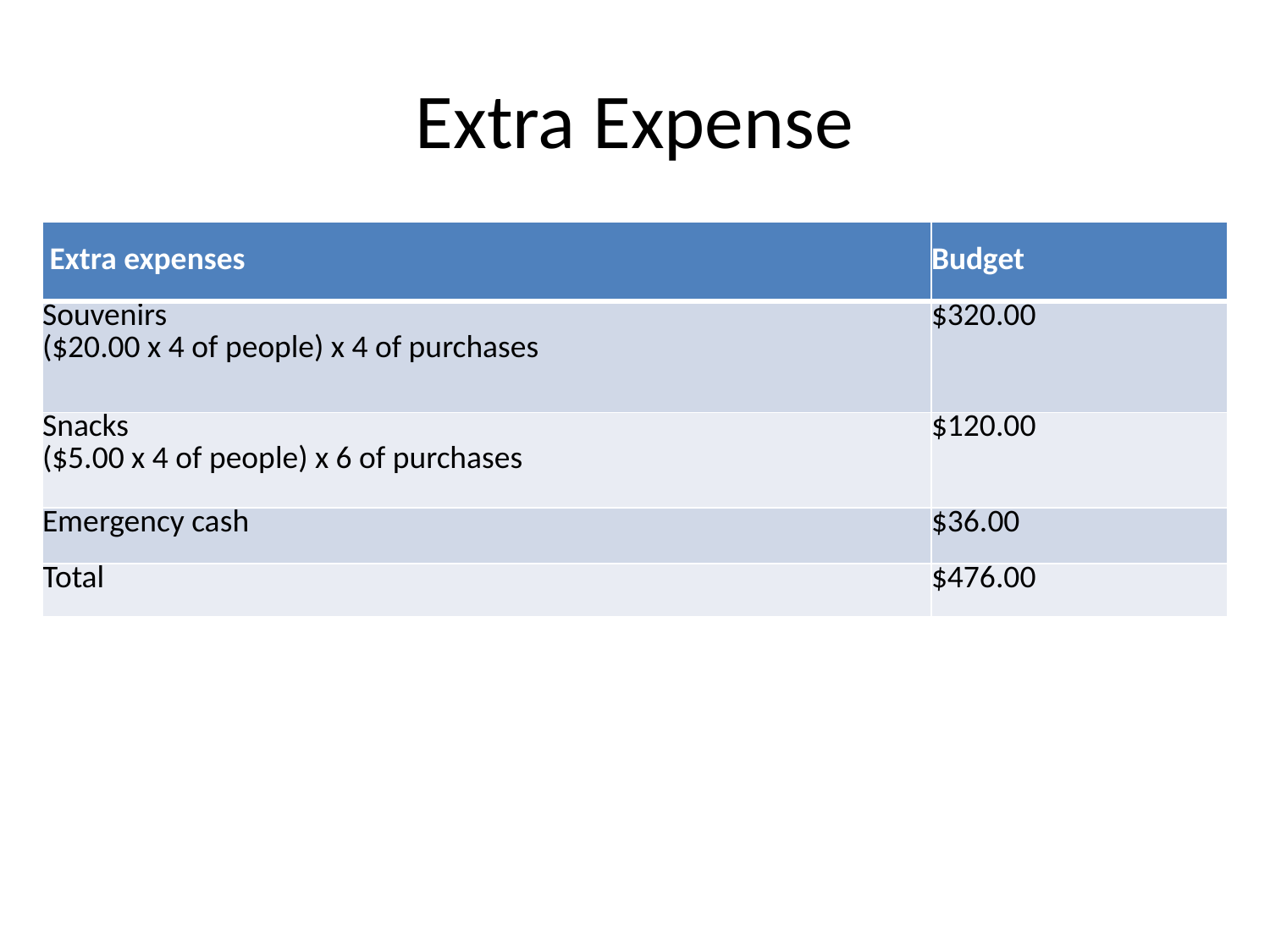

# Extra Expense
| Extra expenses | Budget |
| --- | --- |
| Souvenirs ($20.00 x 4 of people) x 4 of purchases | $320.00 |
| Snacks ($5.00 x 4 of people) x 6 of purchases | $120.00 |
| Emergency cash | $36.00 |
| Total | $476.00 |